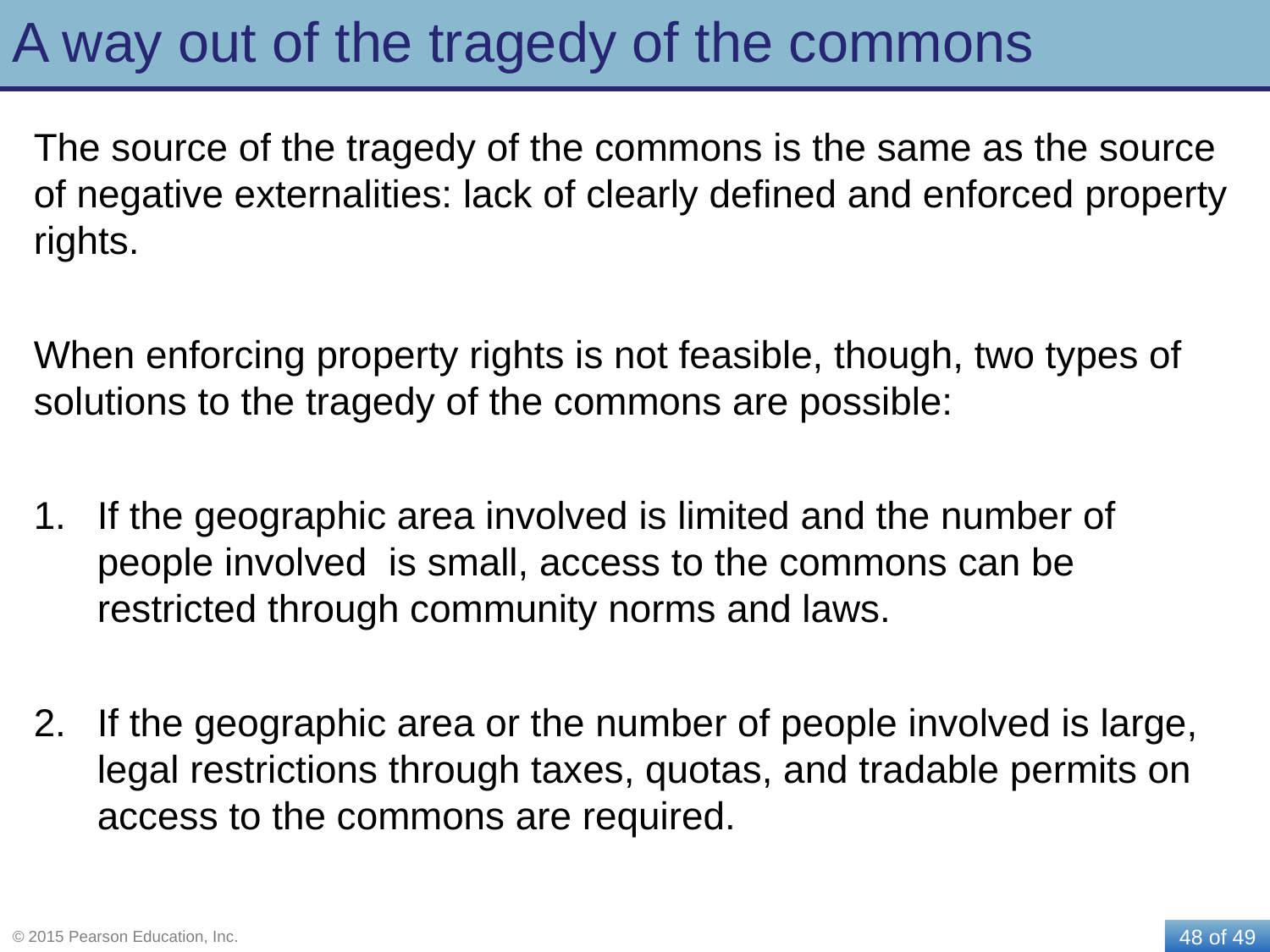

# A way out of the tragedy of the commons
The source of the tragedy of the commons is the same as the source of negative externalities: lack of clearly defined and enforced property rights.

When enforcing property rights is not feasible, though, two types of solutions to the tragedy of the commons are possible:

If the geographic area involved is limited and the number of people involved  is small, access to the commons can be restricted through community norms and laws.

If the geographic area or the number of people involved is large, legal restrictions through taxes, quotas, and tradable permits on access to the commons are required.